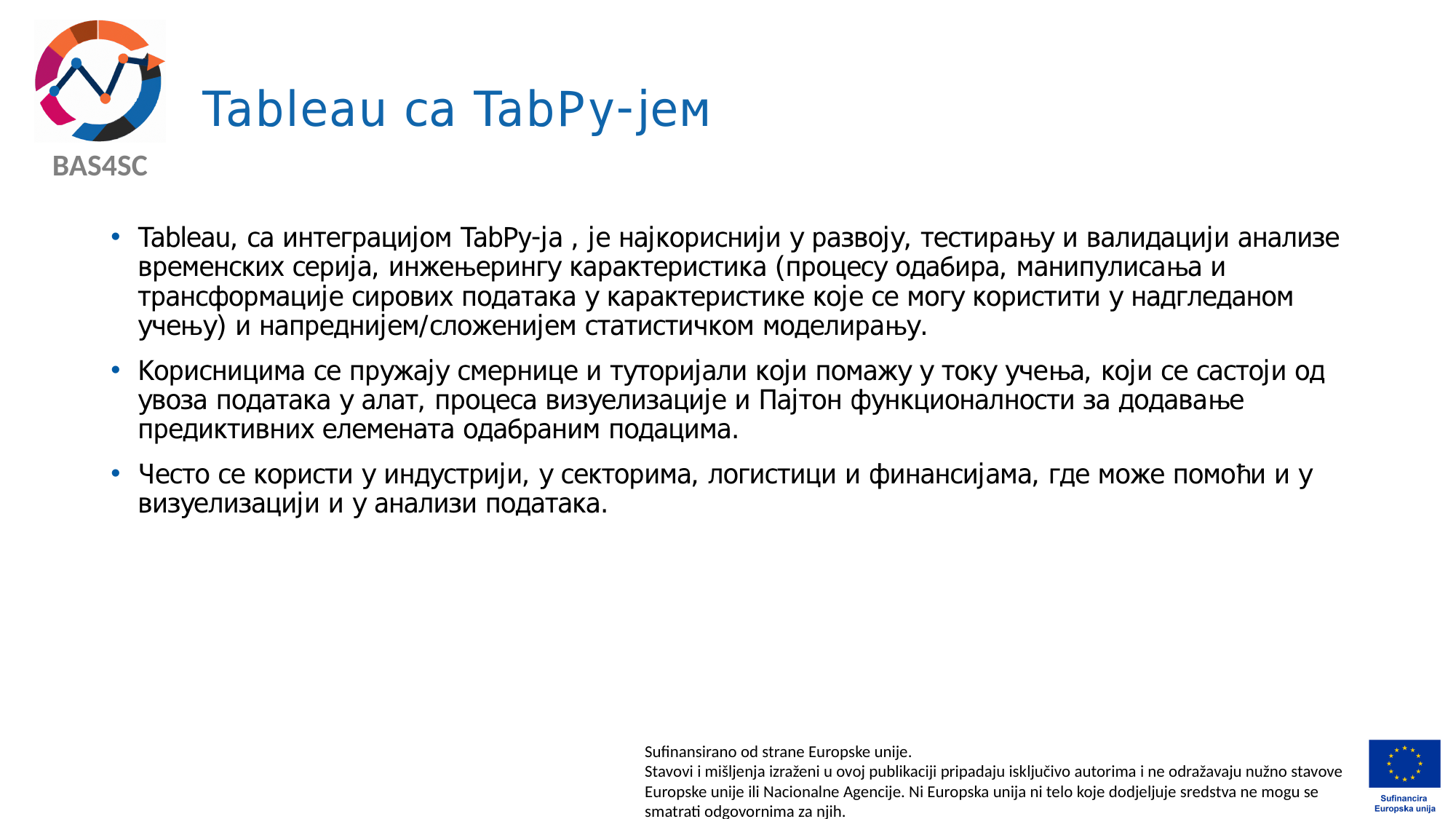

# Tableau са TabPy-јем
Tableau, са интеграцијом TabPy-ја , је најкориснији у развоју, тестирању и валидацији анализе временских серија, инжењерингу карактеристика (процесу одабира, манипулисања и трансформације сирових података у карактеристике које се могу користити у надгледаном учењу) и напреднијем/сложенијем статистичком моделирању.
Корисницима се пружају смернице и туторијали који помажу у току учења, који се састоји од увоза података у алат, процеса визуелизације и Пајтон функционалности за додавање предиктивних елемената одабраним подацима.
Често се користи у индустрији, у секторима, логистици и финансијама, где може помоћи и у визуелизацији и у анализи података.